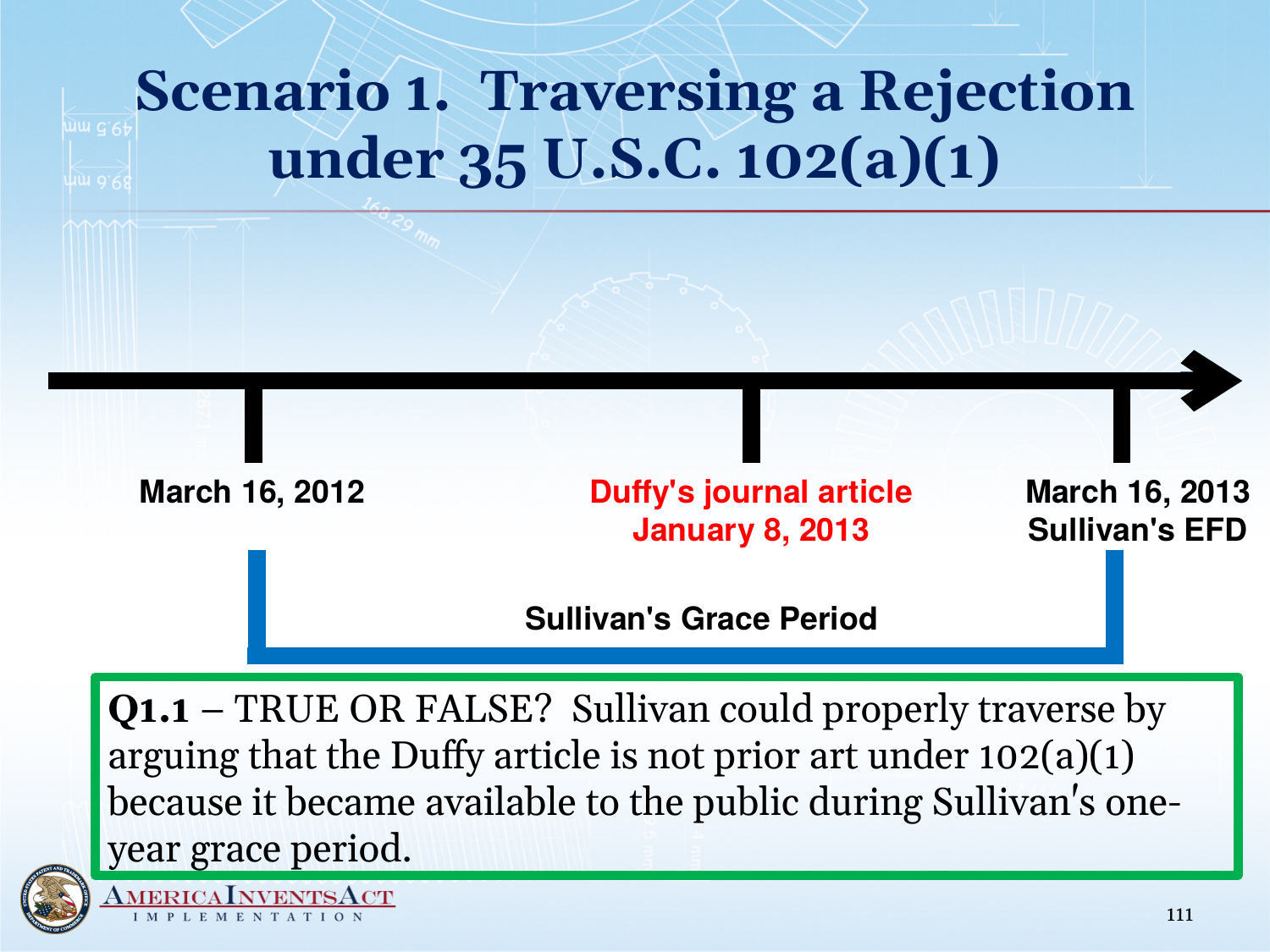

# Scenario 1.  Traversing a Rejection under 35 U.S.C. 102(a)(1)
Duffy's journal article January 8, 2013
March 16, 2012
March 16, 2013
Sullivan's EFD
Sullivan's Grace Period
Q1.1 – TRUE OR FALSE?  Sullivan could properly traverse by arguing that the Duffy article is not prior art under 102(a)(1) because it became available to the public during Sullivan's one-year grace period.
111